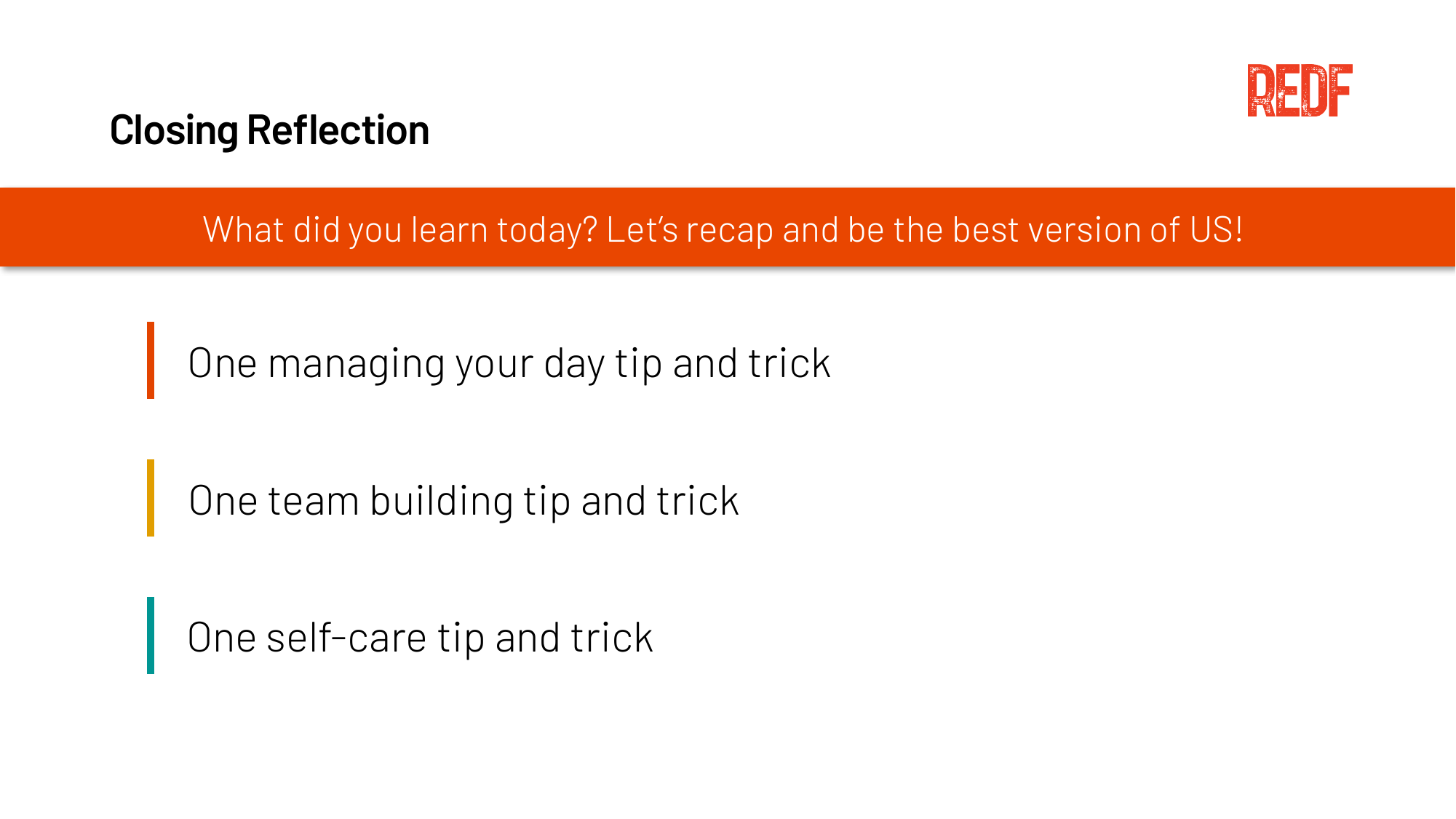

# Closing Reflection

What did you learn today? Let’s recap and be the best version of US!

One managing your day tip and trick
One team building tip and trick
One self-care tip and trick